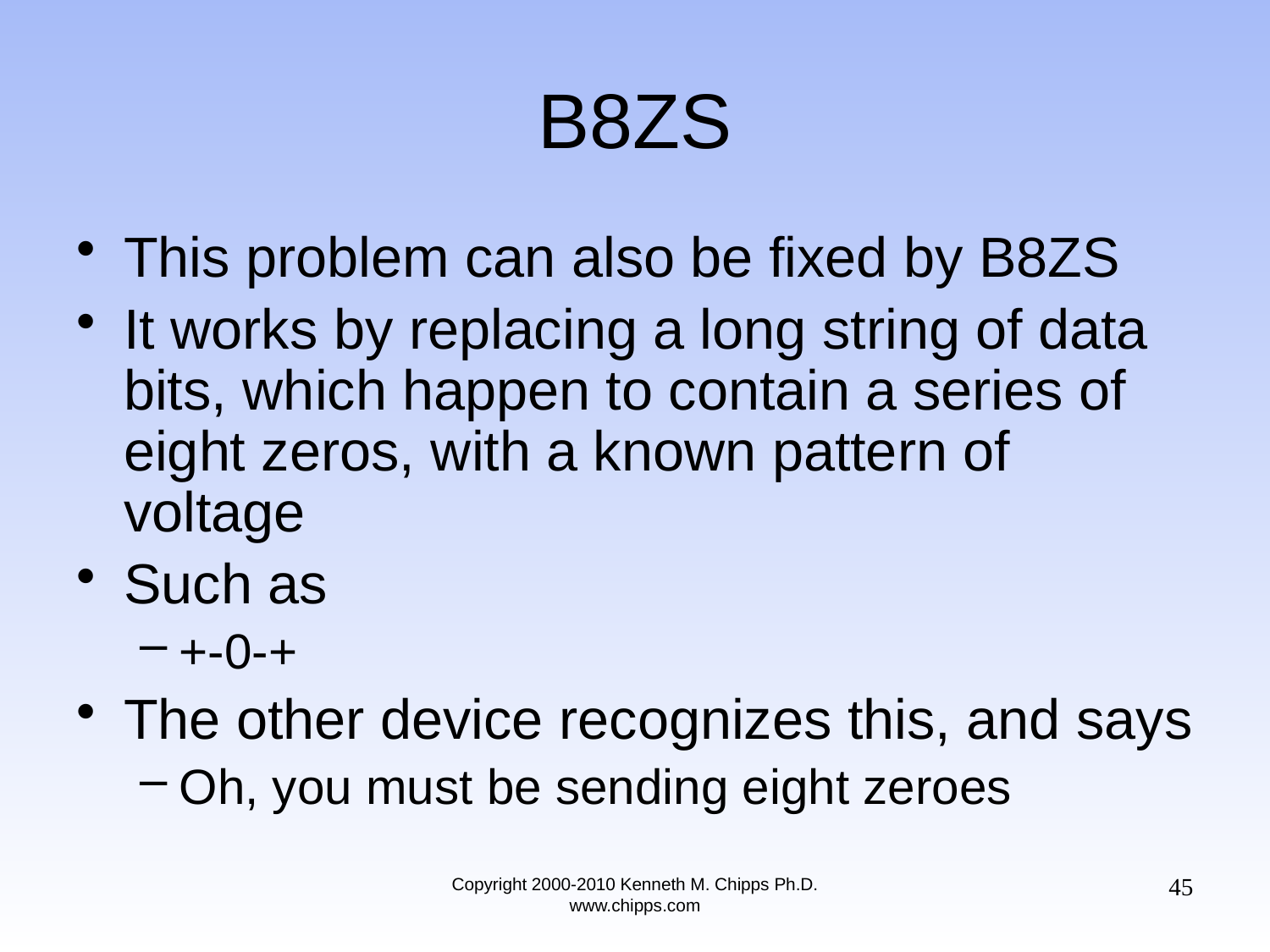

# B8ZS
This problem can also be fixed by B8ZS
It works by replacing a long string of data bits, which happen to contain a series of eight zeros, with a known pattern of voltage
Such as
+-0-+
The other device recognizes this, and says
Oh, you must be sending eight zeroes
45
Copyright 2000-2010 Kenneth M. Chipps Ph.D. www.chipps.com